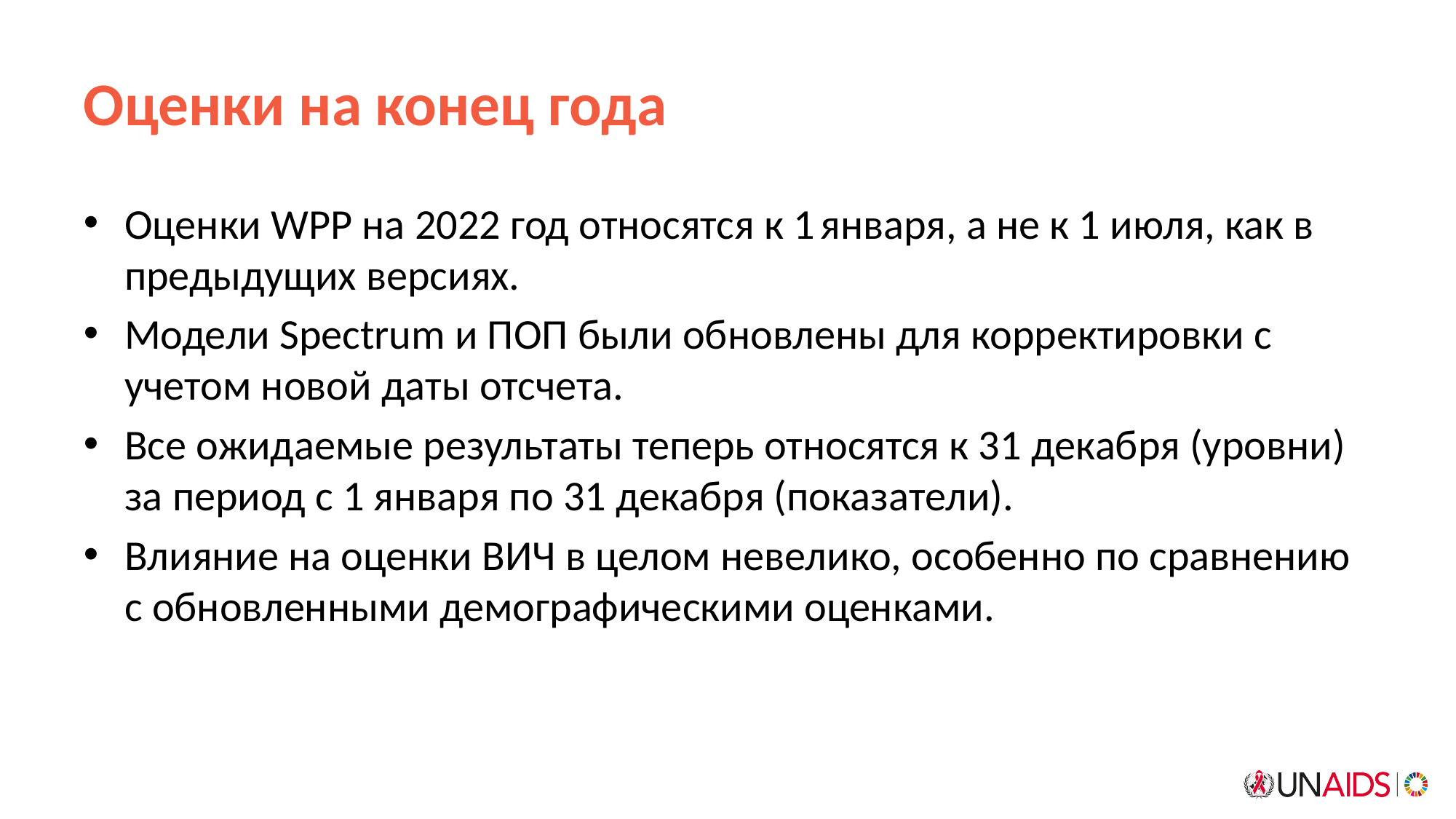

# Оценки на конец года
Оценки WPP на 2022 год относятся к 1 января, а не к 1 июля, как в предыдущих версиях.
Модели Spectrum и ПОП были обновлены для корректировки с учетом новой даты отсчета.
Все ожидаемые результаты теперь относятся к 31 декабря (уровни) за период с 1 января по 31 декабря (показатели).
Влияние на оценки ВИЧ в целом невелико, особенно по сравнению с обновленными демографическими оценками.